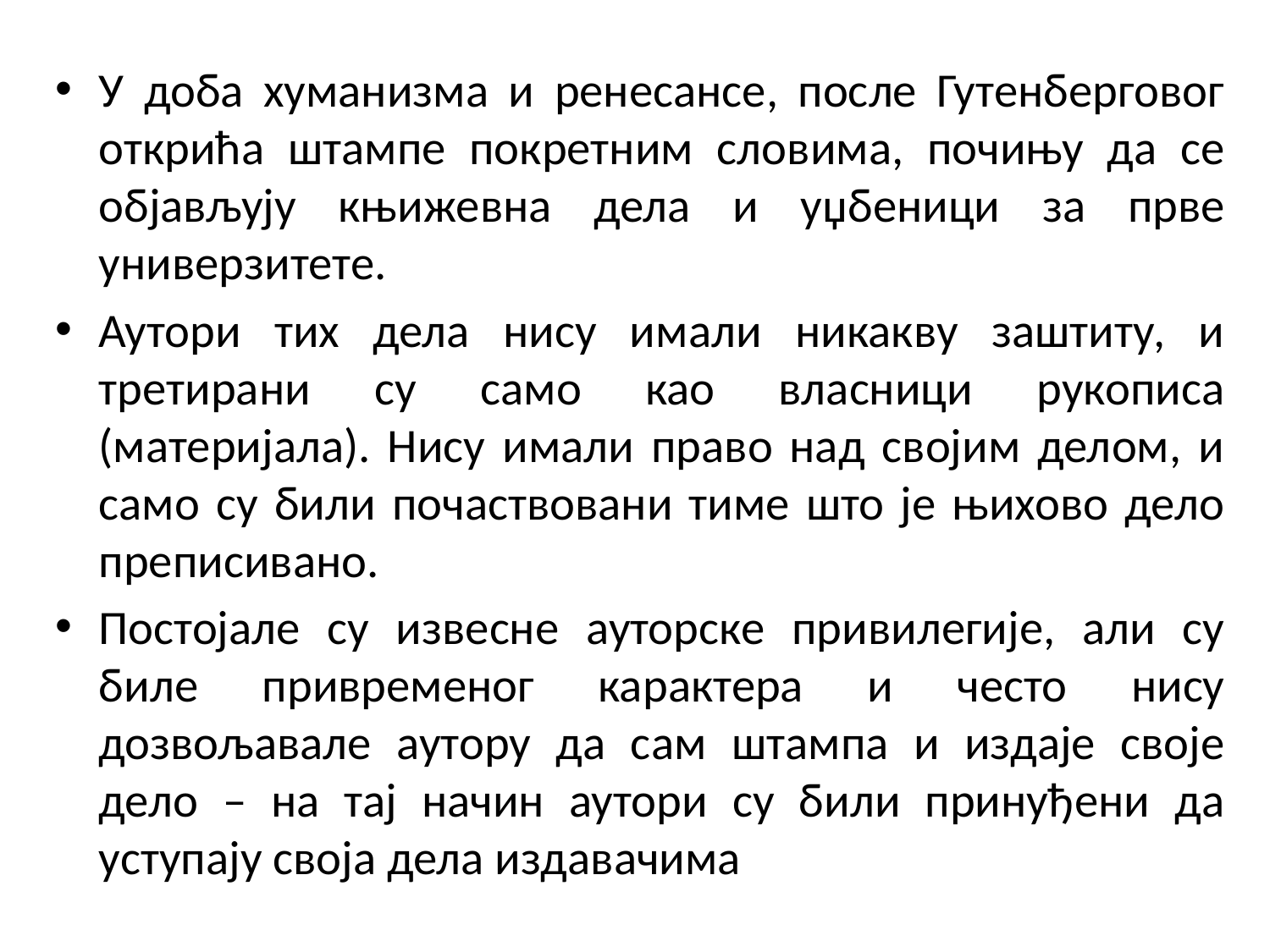

У доба хуманизма и ренесансе, после Гутенберговог открића штампе покретним словима, почињу да се објављују књижевна дела и уџбеници за прве универзитете.
Аутори тих дела нису имали никакву заштиту, и третирани су само као власници рукописа (материјала). Нису имали право над својим делом, и само су били почаствовани тиме што је њихово дело преписивано.
Постојале су извесне ауторске привилегије, али су биле привременог карактера и често нису дозвољавале аутору да сам штампа и издаје своје дело – на тај начин аутори су били принуђени да уступају своја дела издавачима